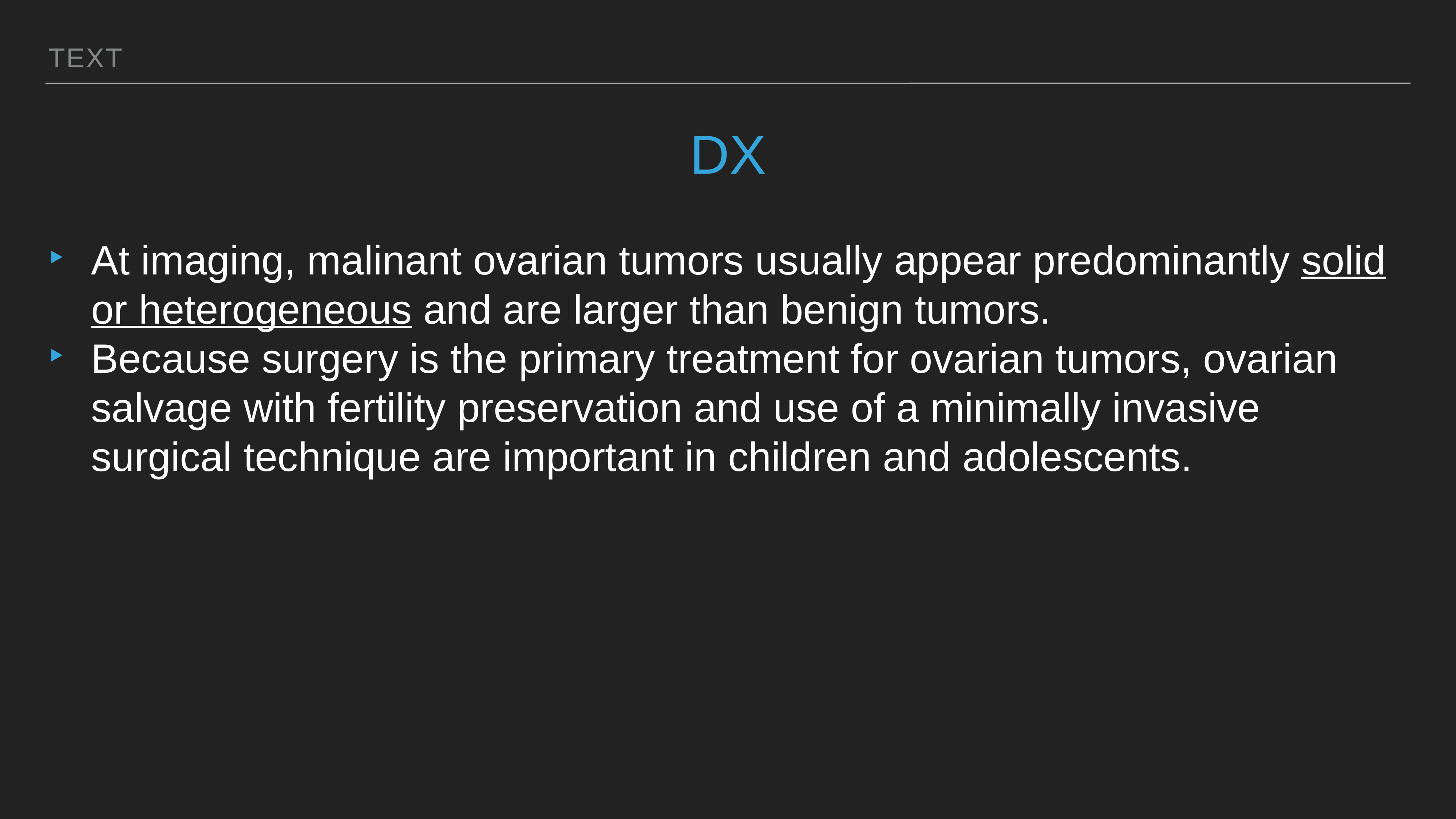

Text
# DX
At imaging, malinant ovarian tumors usually appear predominantly solid or heterogeneous and are larger than benign tumors.
Because surgery is the primary treatment for ovarian tumors, ovarian salvage with fertility preservation and use of a minimally invasive surgical technique are important in children and adolescents.